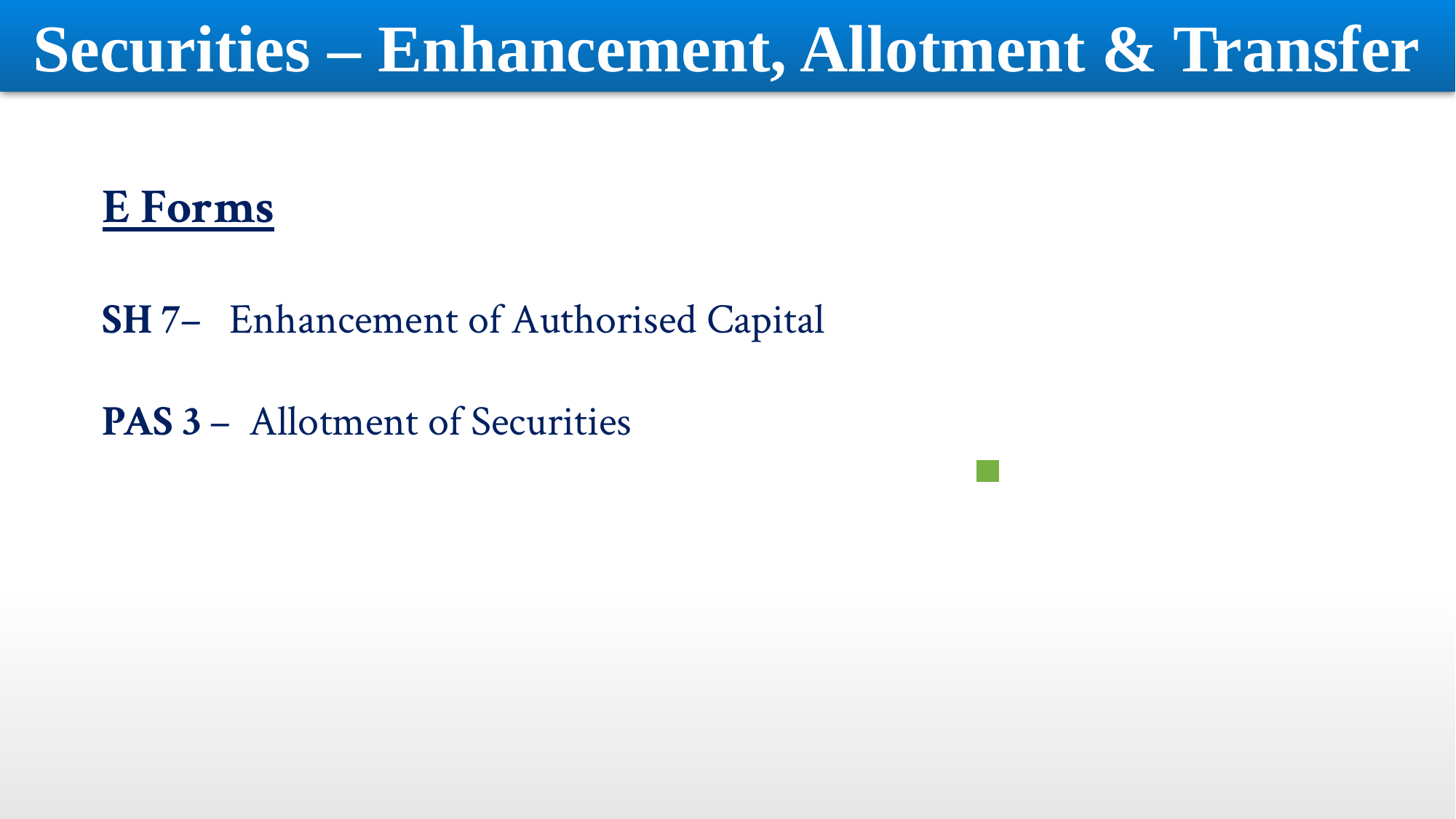

Securities – Enhancement, Allotment & Transfer
E Forms

SH 7–   Enhancement of Authorised Capital

PAS 3 –  Allotment of Securities

|  |
| --- |